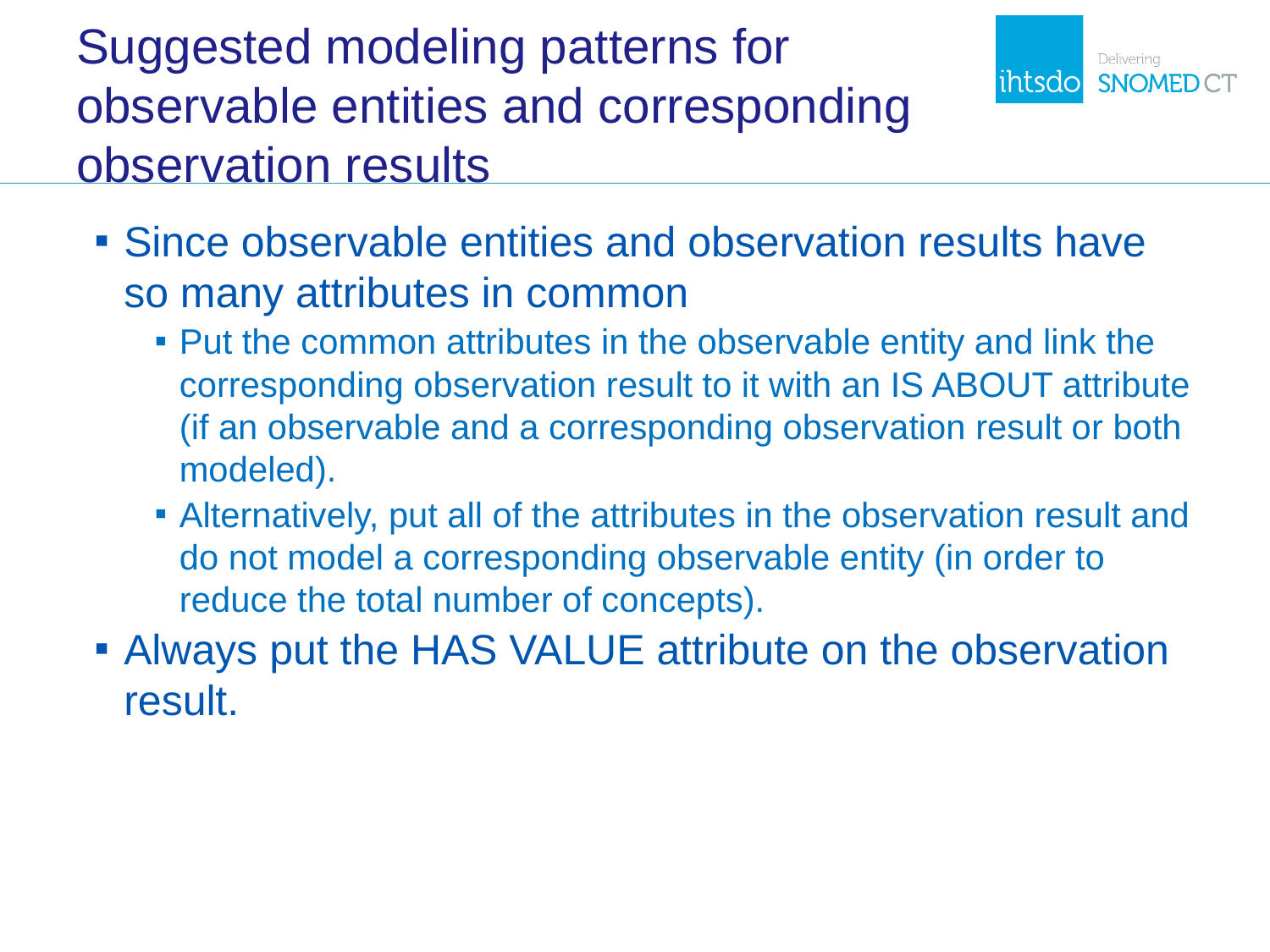

# Suggested modeling patterns for observable entities and corresponding observation results
Since observable entities and observation results have so many attributes in common
Put the common attributes in the observable entity and link the corresponding observation result to it with an IS ABOUT attribute (if an observable and a corresponding observation result or both modeled).
Alternatively, put all of the attributes in the observation result and do not model a corresponding observable entity (in order to reduce the total number of concepts).
Always put the HAS VALUE attribute on the observation result.